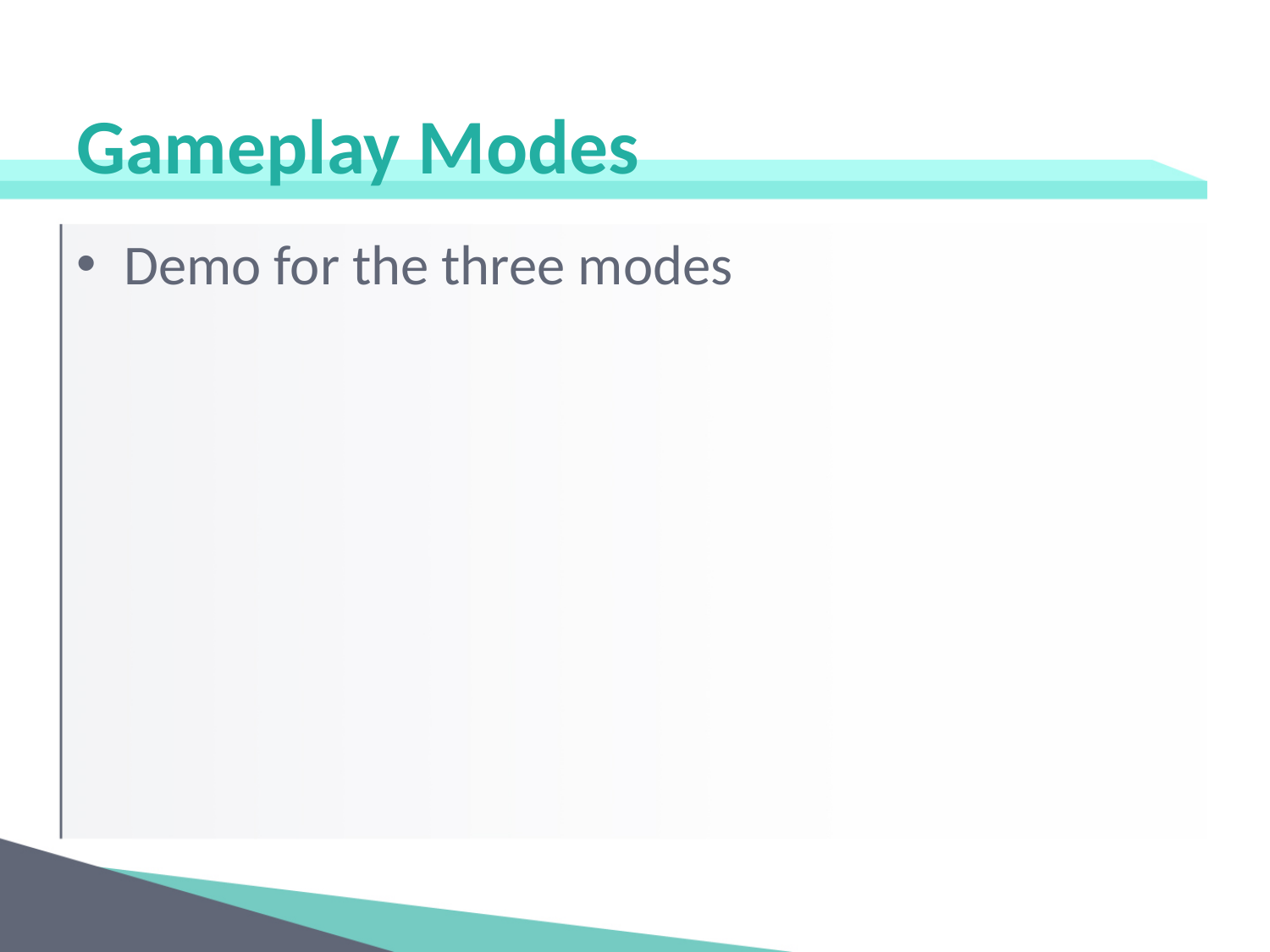

# Gameplay Modes
Demo for the three modes